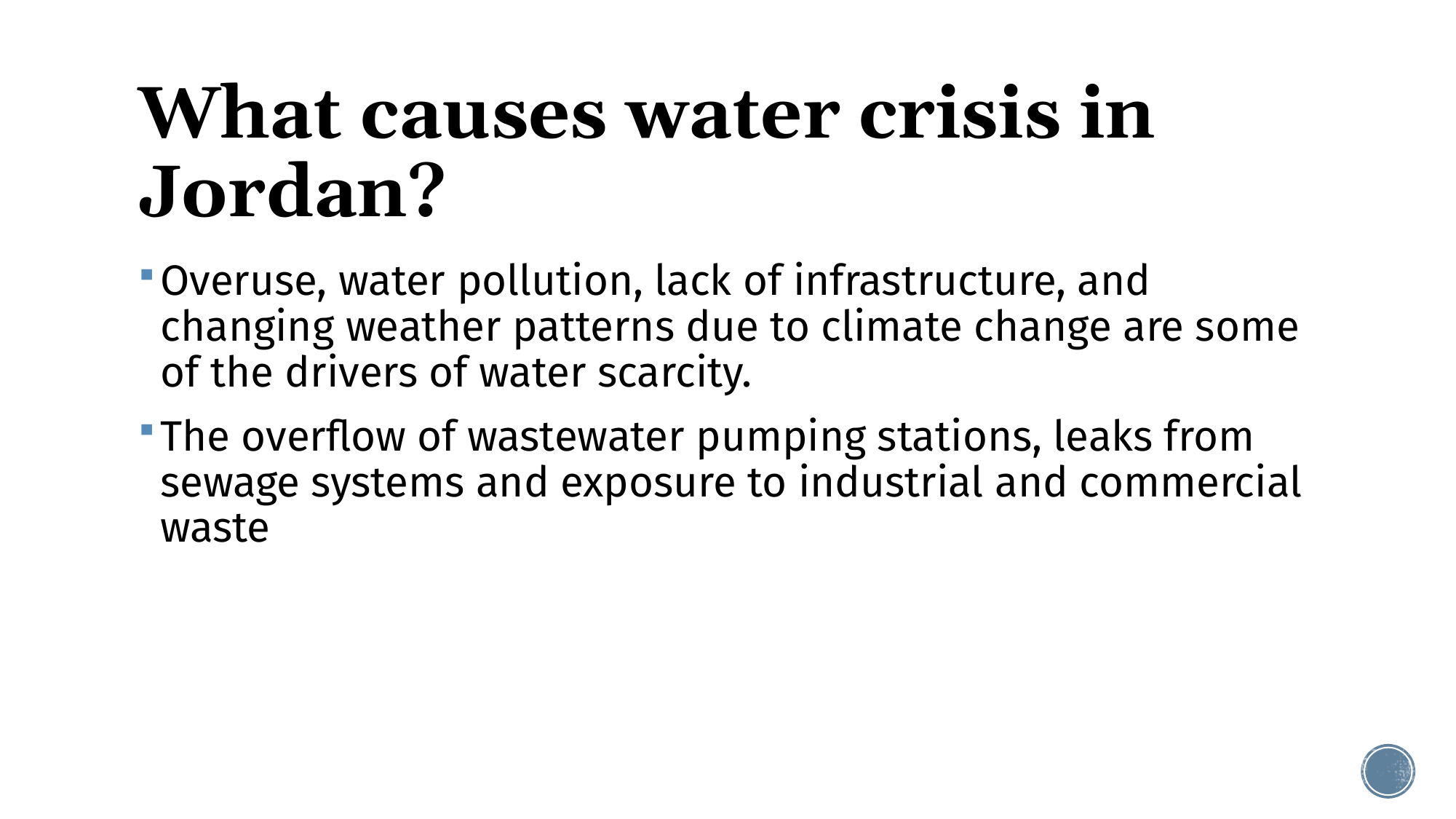

# What causes water crisis in Jordan?
Overuse, water pollution, lack of infrastructure, and changing weather patterns due to climate change are some of the drivers of water scarcity.
The overflow of wastewater pumping stations, leaks from sewage systems and exposure to industrial and commercial waste